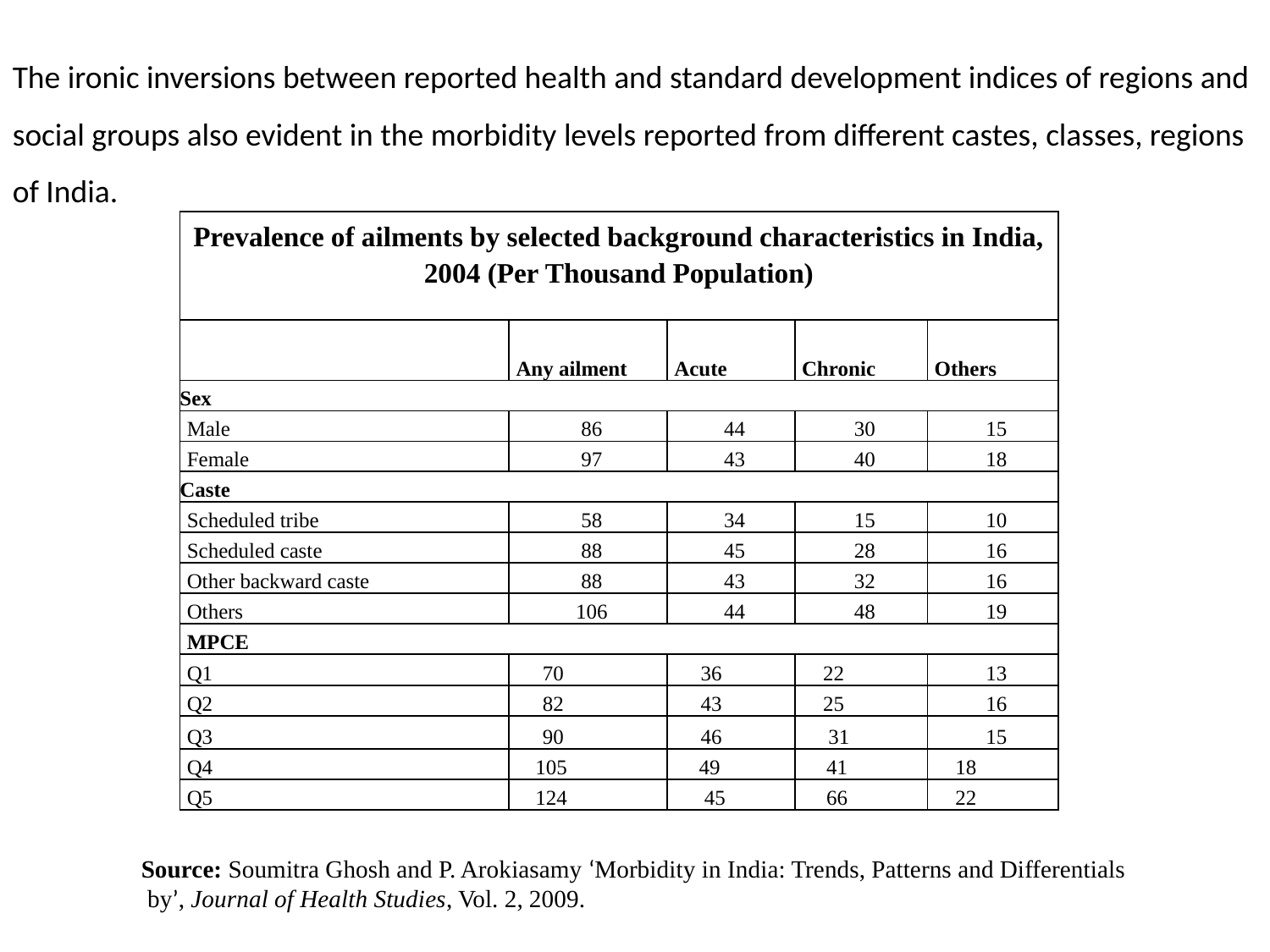

The ironic inversions between reported health and standard development indices of regions and social groups also evident in the morbidity levels reported from different castes, classes, regions of India.
| Prevalence of ailments by selected background characteristics in India, 2004 (Per Thousand Population) |  |  |  |  |
| --- | --- | --- | --- | --- |
|  |  |  |  |  |
|  | Any ailment | Acute | Chronic | Others |
| Sex |  |  |  |  |
| Male | 86 | 44 | 30 | 15 |
| Female | 97 | 43 | 40 | 18 |
| Caste |  |  |  |  |
| Scheduled tribe | 58 | 34 | 15 | 10 |
| Scheduled caste | 88 | 45 | 28 | 16 |
| Other backward caste | 88 | 43 | 32 | 16 |
| Others | 106 | 44 | 48 | 19 |
| MPCE |  |  |  |  |
| Q1 | 70 | 36 | 22 | 13 |
| Q2 | 82 | 43 | 25 | 16 |
| Q3 | 90 | 46 | 31 | 15 |
| Q4 | 105 | 49 | 41 | 18 |
| Q5 | 124 | 45 | 66 | 22 |
Source: Soumitra Ghosh and P. Arokiasamy ‘Morbidity in India: Trends, Patterns and Differentials
 by’, Journal of Health Studies, Vol. 2, 2009.